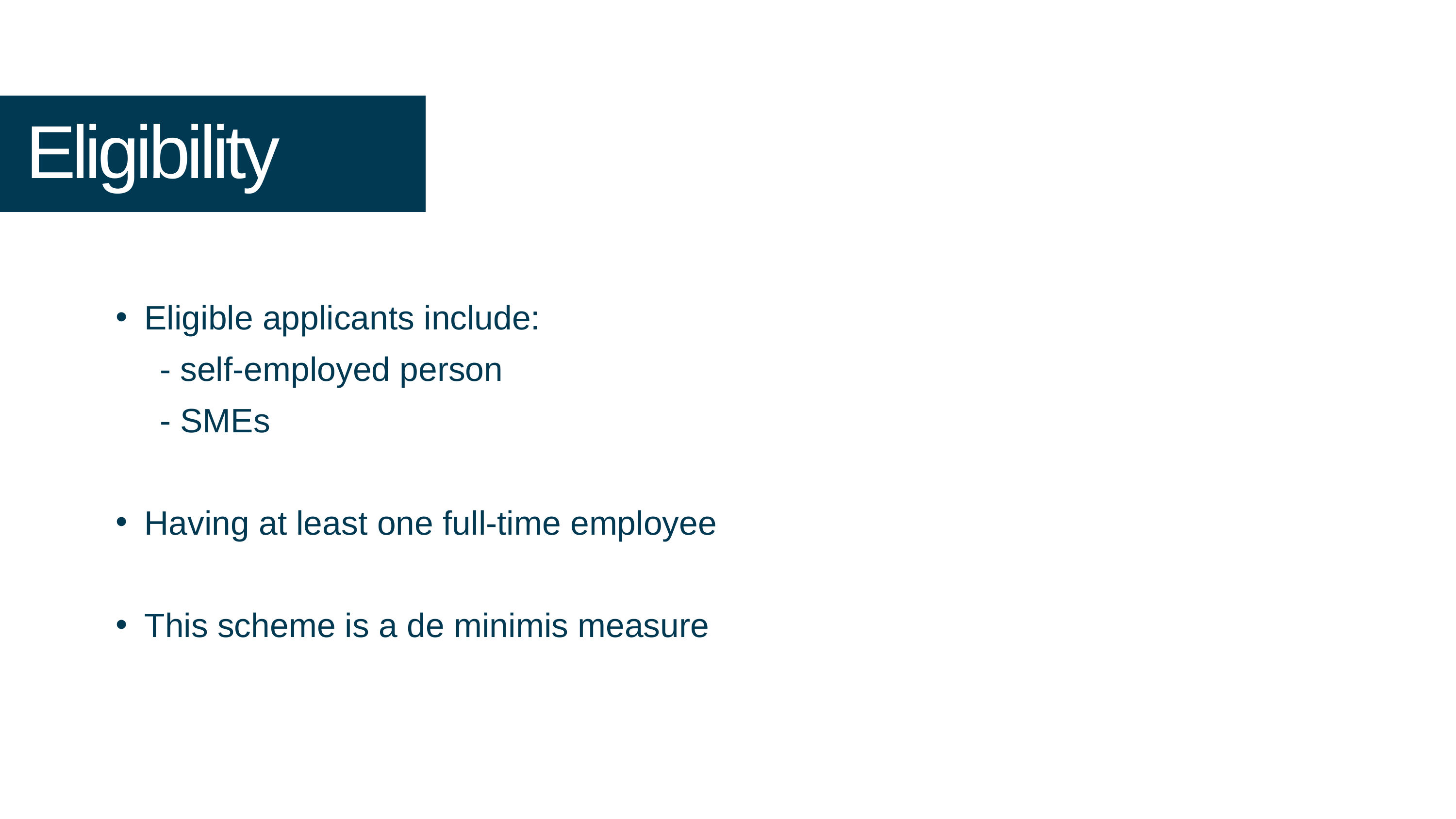

Eligibility

Eligible applicants include:
	- self-employed person
	- SMEs

Having at least one full-time employee

This scheme is a de minimis measure